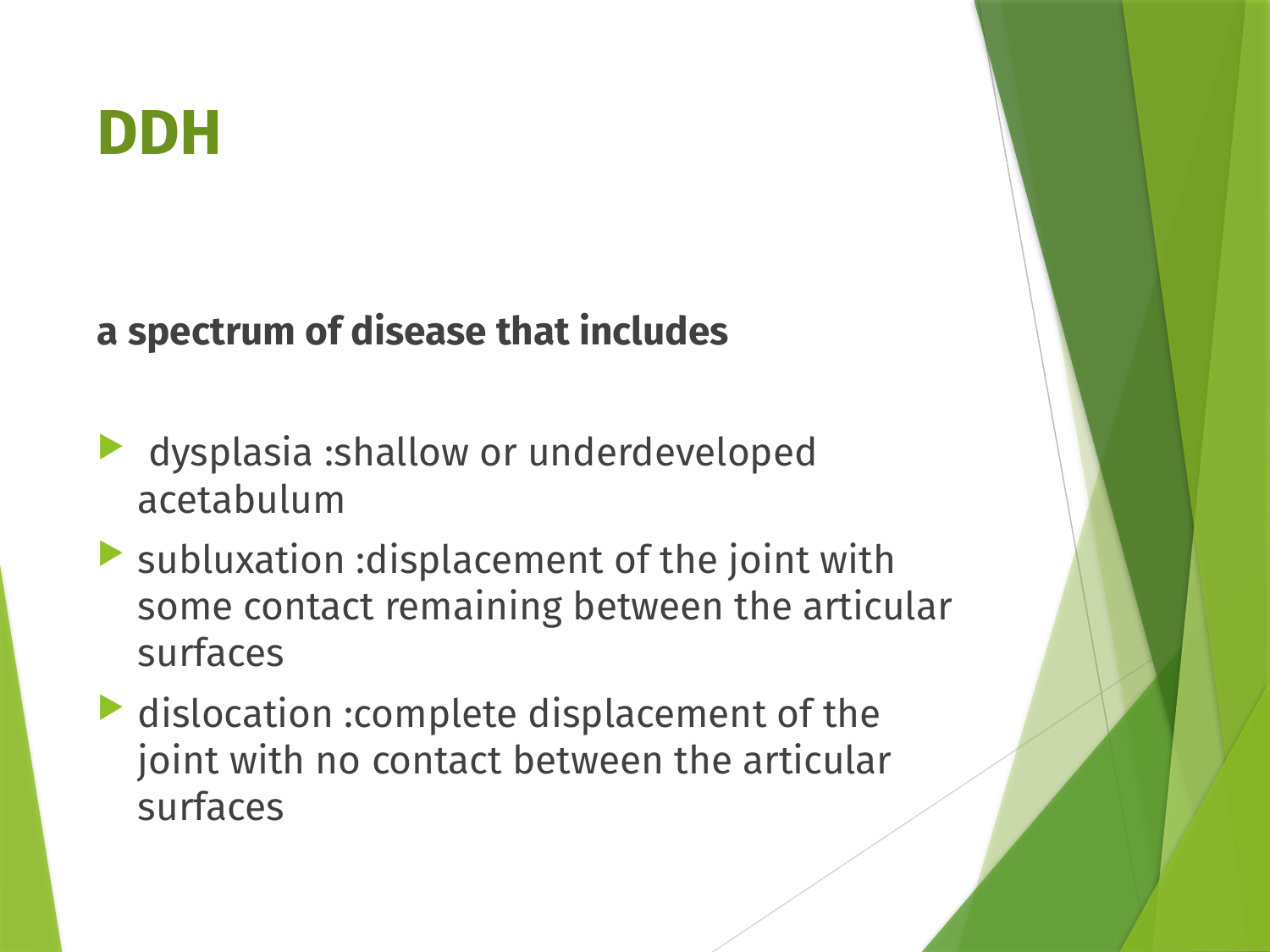

# DDH
a spectrum of disease that includes

 dysplasia :shallow or underdeveloped acetabulum
subluxation :displacement of the joint with some contact remaining between the articular surfaces
dislocation :complete displacement of the joint with no contact between the articular surfaces